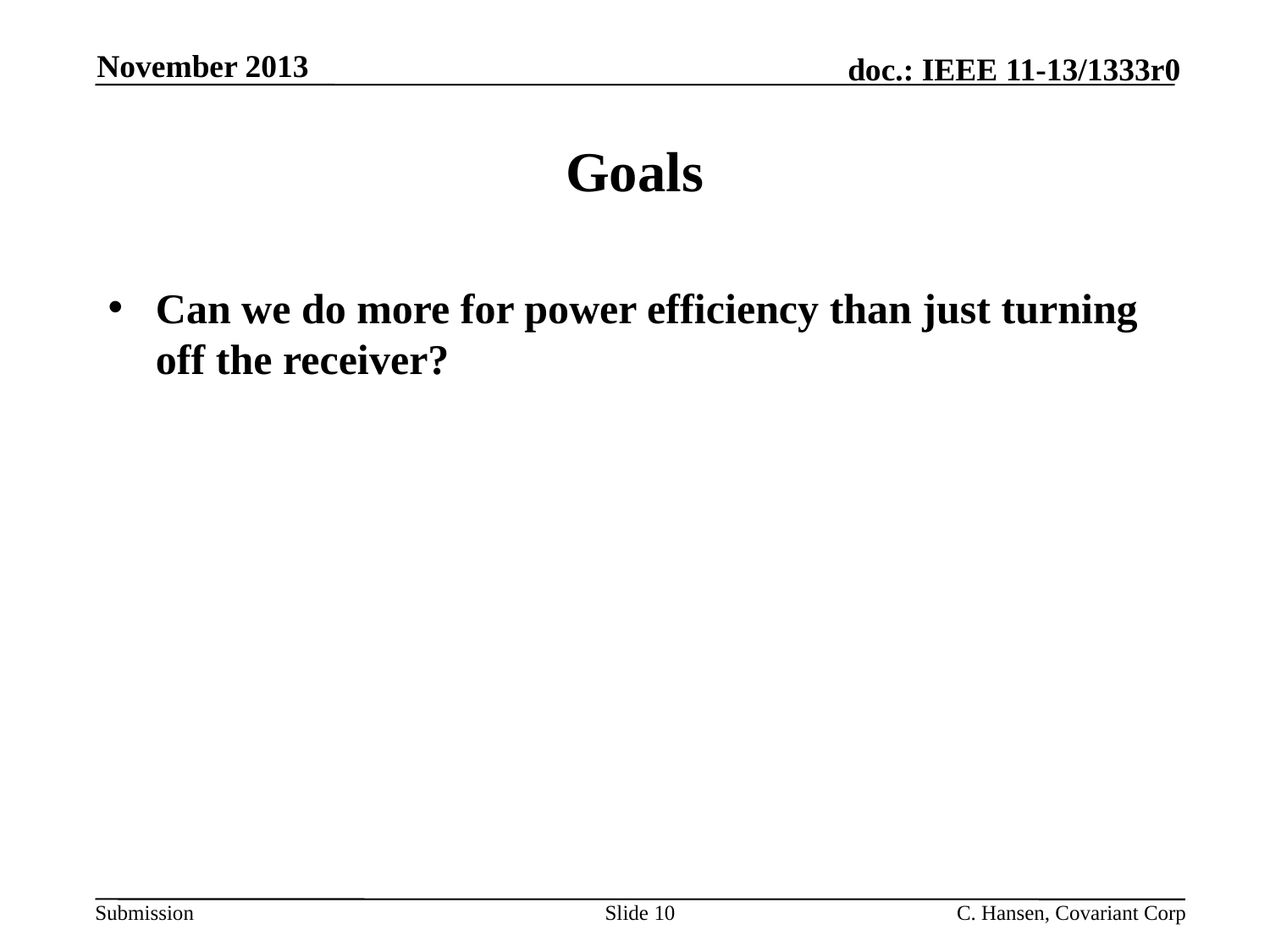

November 2013
# Goals
Can we do more for power efficiency than just turning off the receiver?
Slide 10
C. Hansen, Covariant Corp